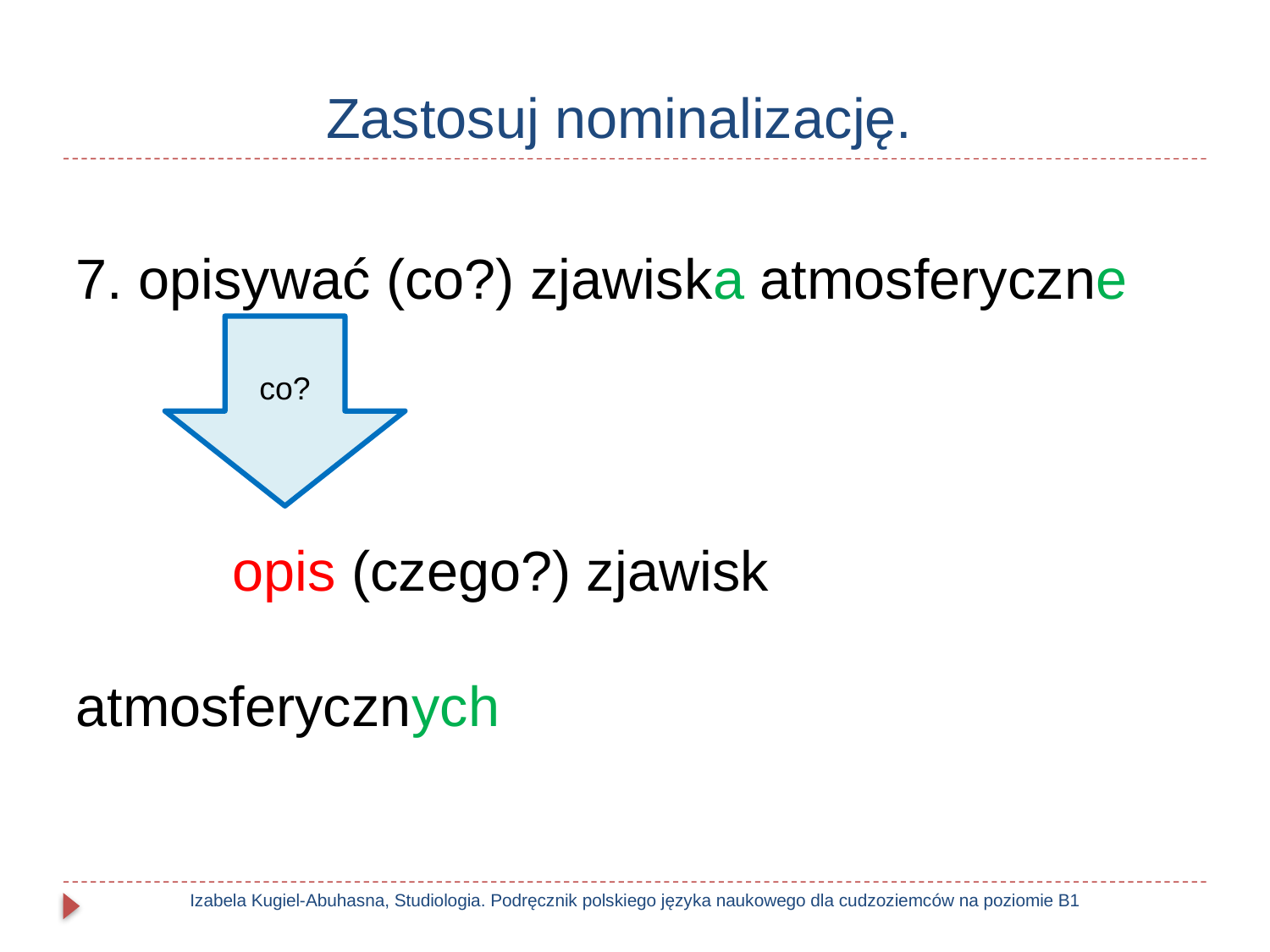

# Zastosuj nominalizację.
7. opisywać (co?) zjawiska atmosferyczne

          opis (czego?) zjawisk atmosferycznych
co?
Izabela Kugiel-Abuhasna, Studiologia. Podręcznik polskiego języka naukowego dla cudzoziemców na poziomie B1